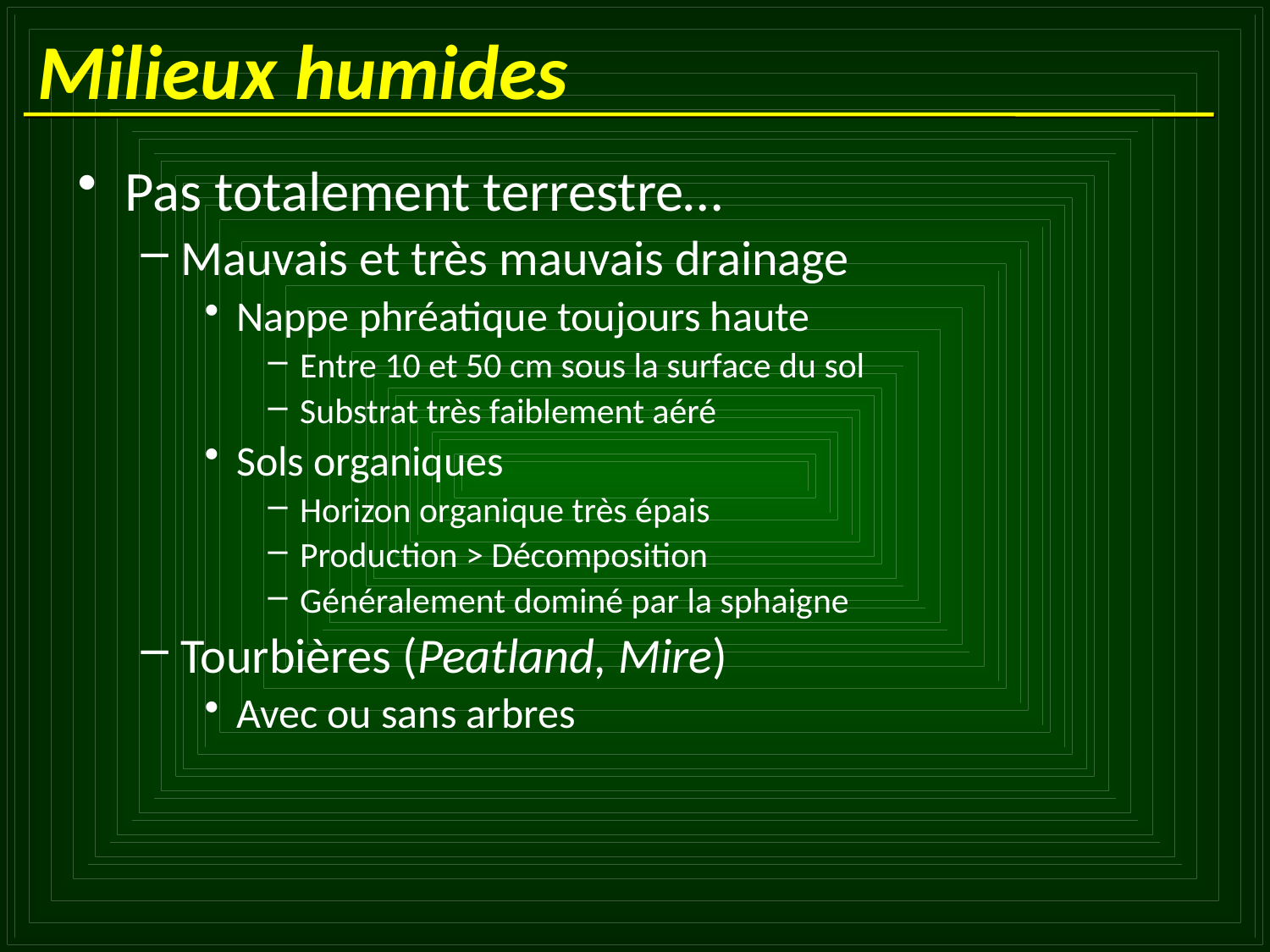

# Milieux humides

Pas totalement terrestre…
Mauvais et très mauvais drainage
Nappe phréatique toujours haute
Entre 10 et 50 cm sous la surface du sol
Substrat très faiblement aéré
Sols organiques
Horizon organique très épais
Production > Décomposition
Généralement dominé par la sphaigne
Tourbières (Peatland, Mire)
Avec ou sans arbres